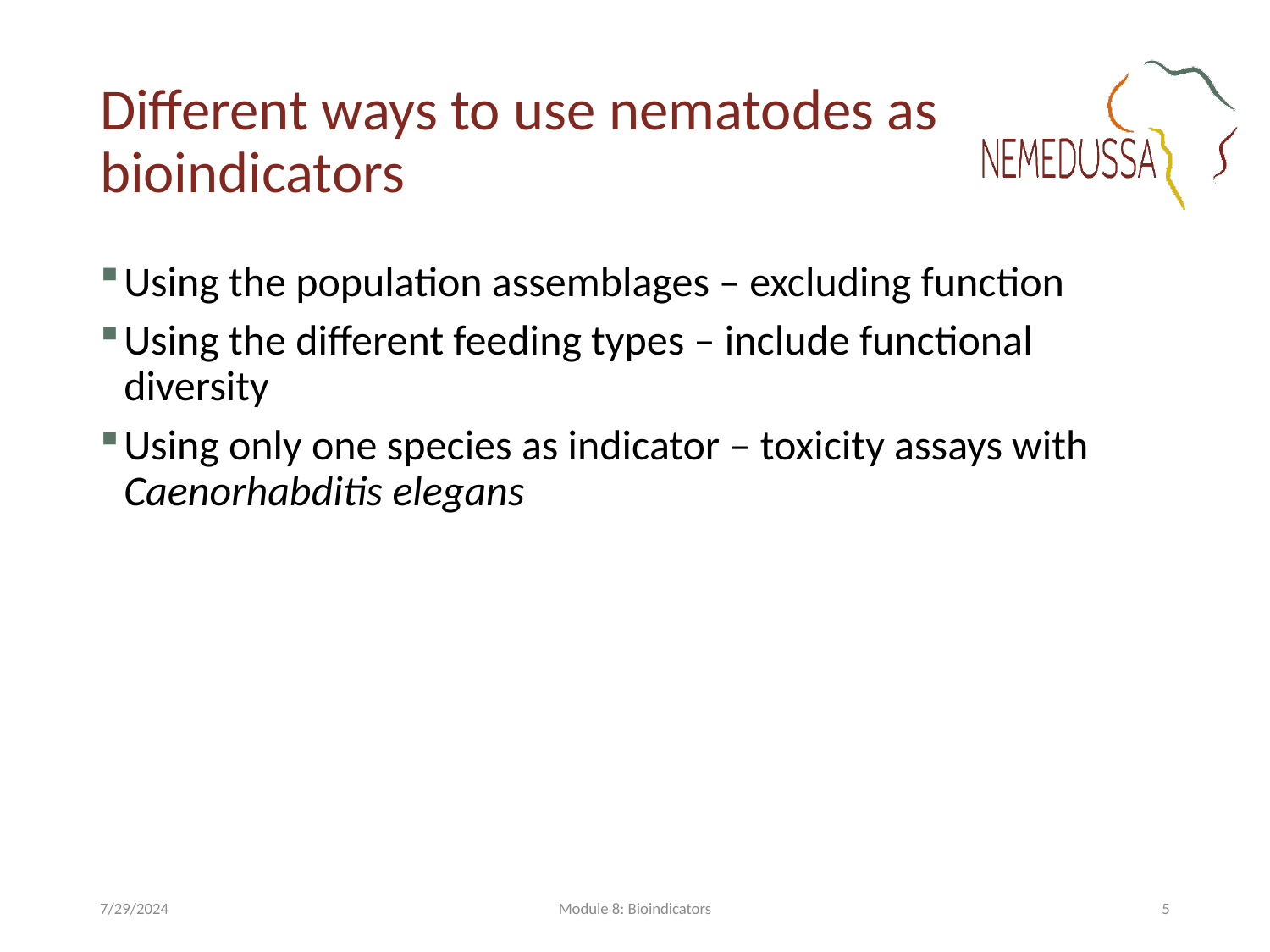

# Different ways to use nematodes as bioindicators
Using the population assemblages – excluding function
Using the different feeding types – include functional diversity
Using only one species as indicator – toxicity assays with Caenorhabditis elegans
7/29/2024
Module 8: Bioindicators
5